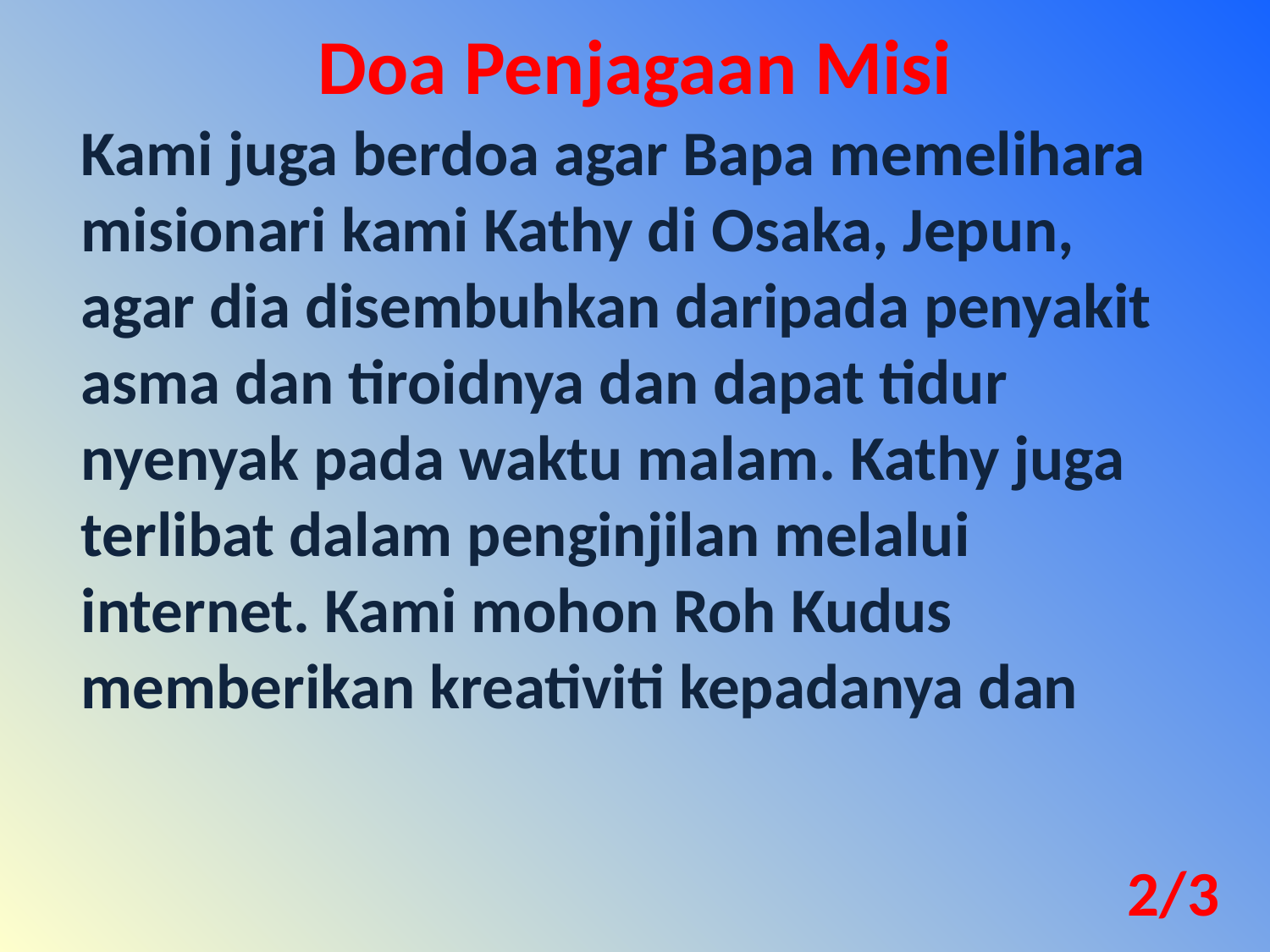

Doa Penjagaan Misi
Kami juga berdoa agar Bapa memelihara misionari kami Kathy di Osaka, Jepun, agar dia disembuhkan daripada penyakit asma dan tiroidnya dan dapat tidur nyenyak pada waktu malam. Kathy juga terlibat dalam penginjilan melalui internet. Kami mohon Roh Kudus memberikan kreativiti kepadanya dan
2/3